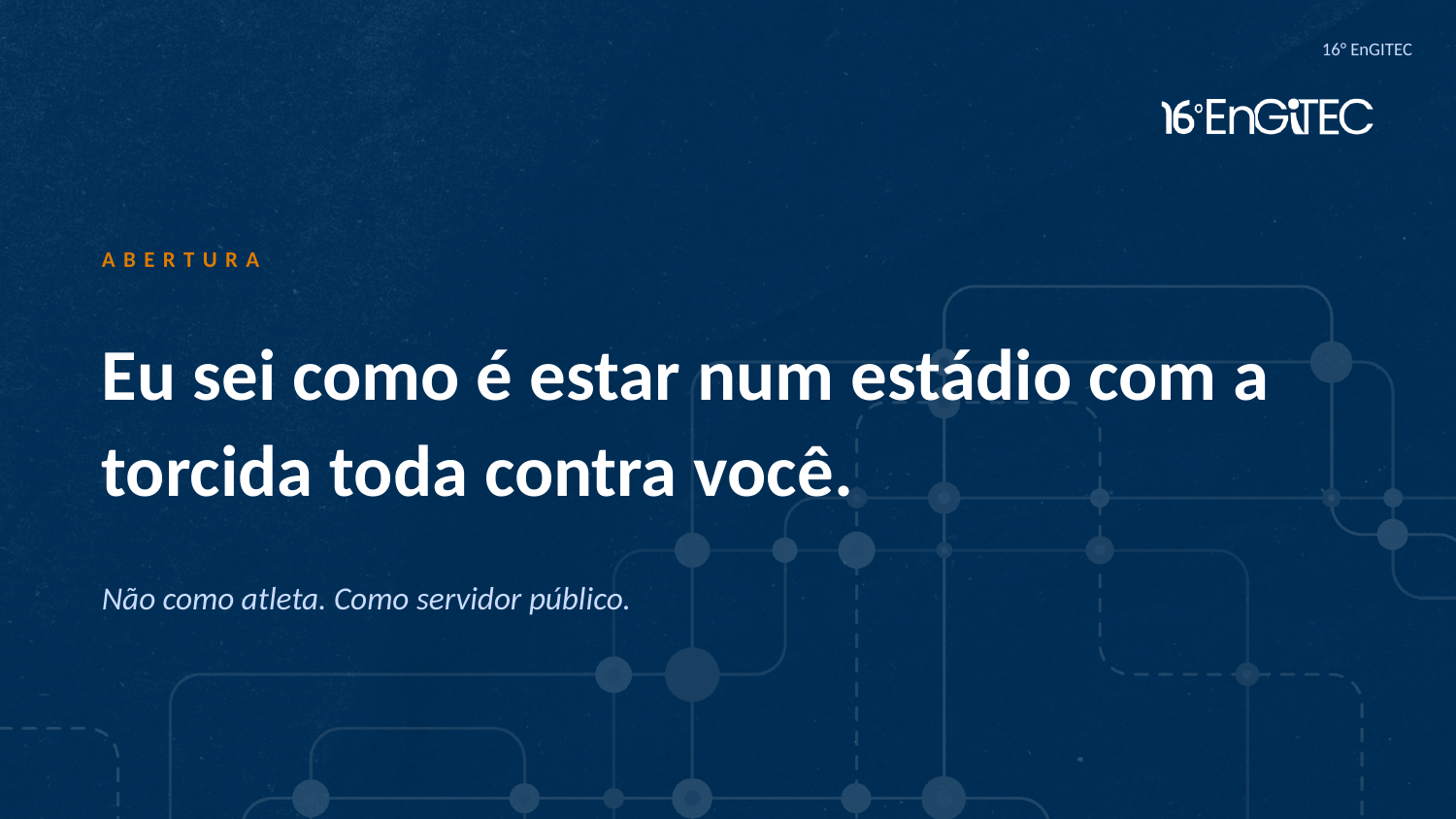

16° EnGITEC
ABERTURA
Eu sei como é estar num estádio com a torcida toda contra você.
Não como atleta. Como servidor público.